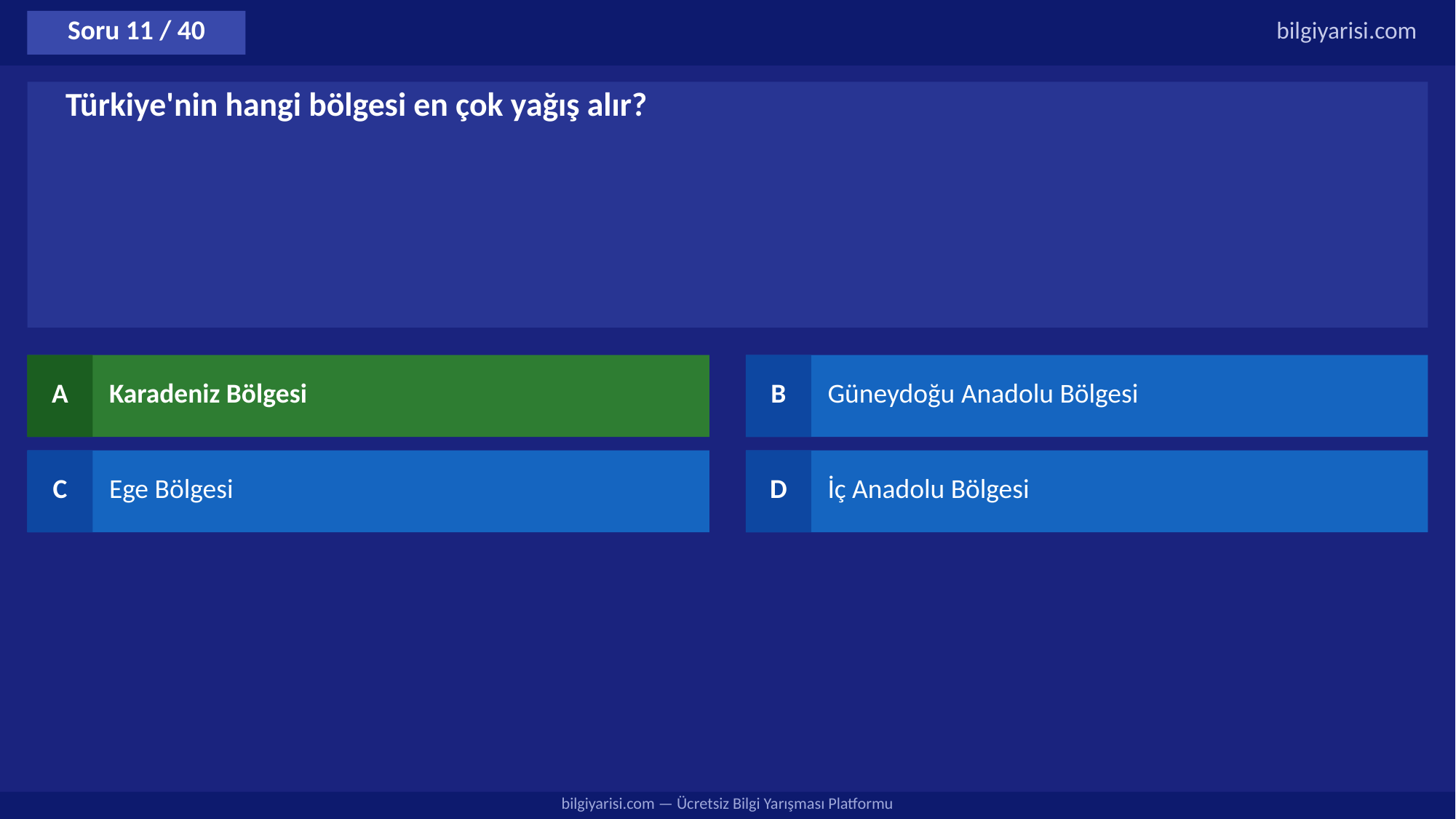

Soru 11 / 40
bilgiyarisi.com

Türkiye'nin hangi bölgesi en çok yağış alır?

A
Karadeniz Bölgesi

B
Güneydoğu Anadolu Bölgesi

C
Ege Bölgesi

D
İç Anadolu Bölgesi
bilgiyarisi.com — Ücretsiz Bilgi Yarışması Platformu